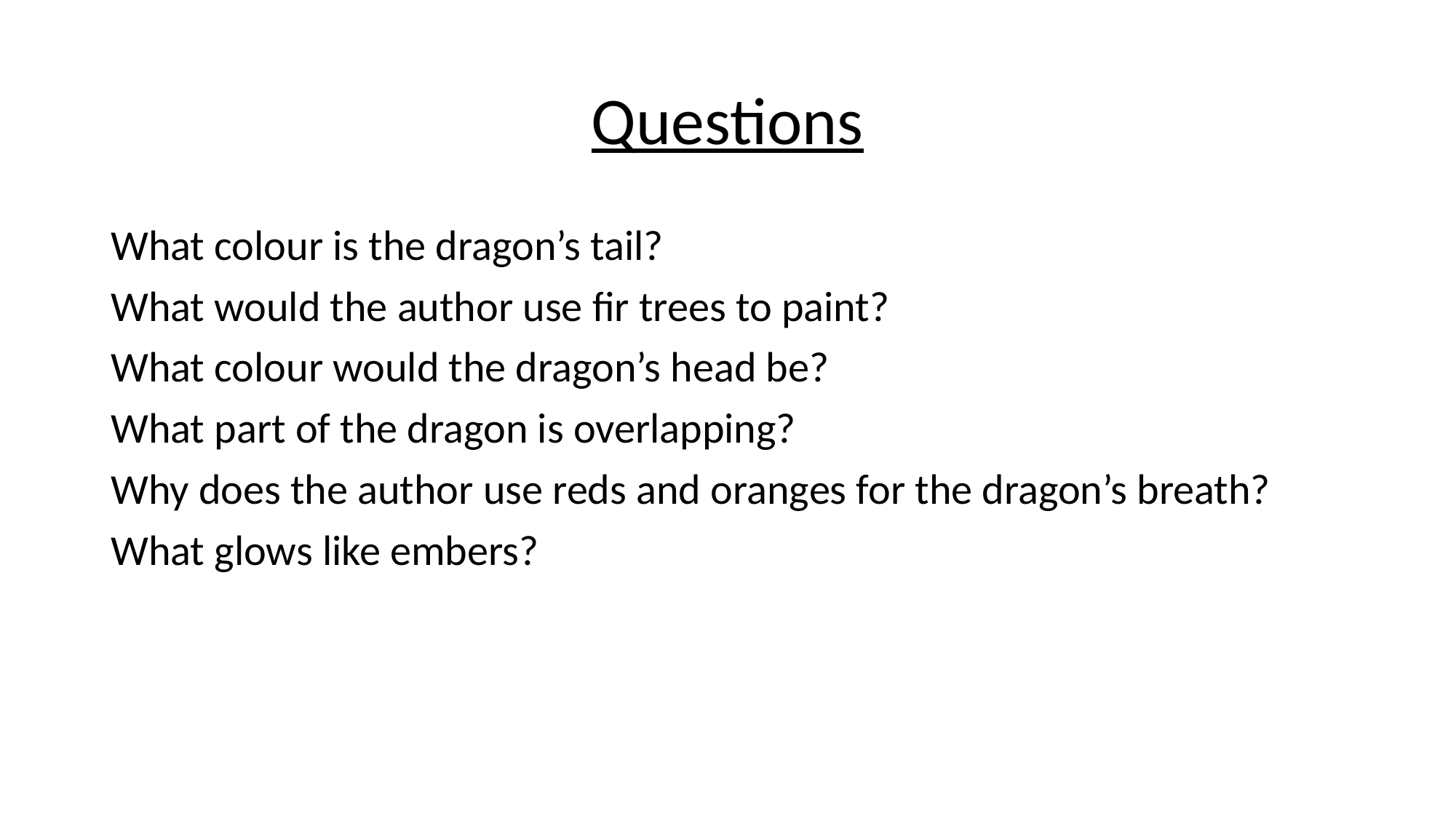

# Questions
What colour is the dragon’s tail?
What would the author use fir trees to paint?
What colour would the dragon’s head be?
What part of the dragon is overlapping?
Why does the author use reds and oranges for the dragon’s breath?
What glows like embers?